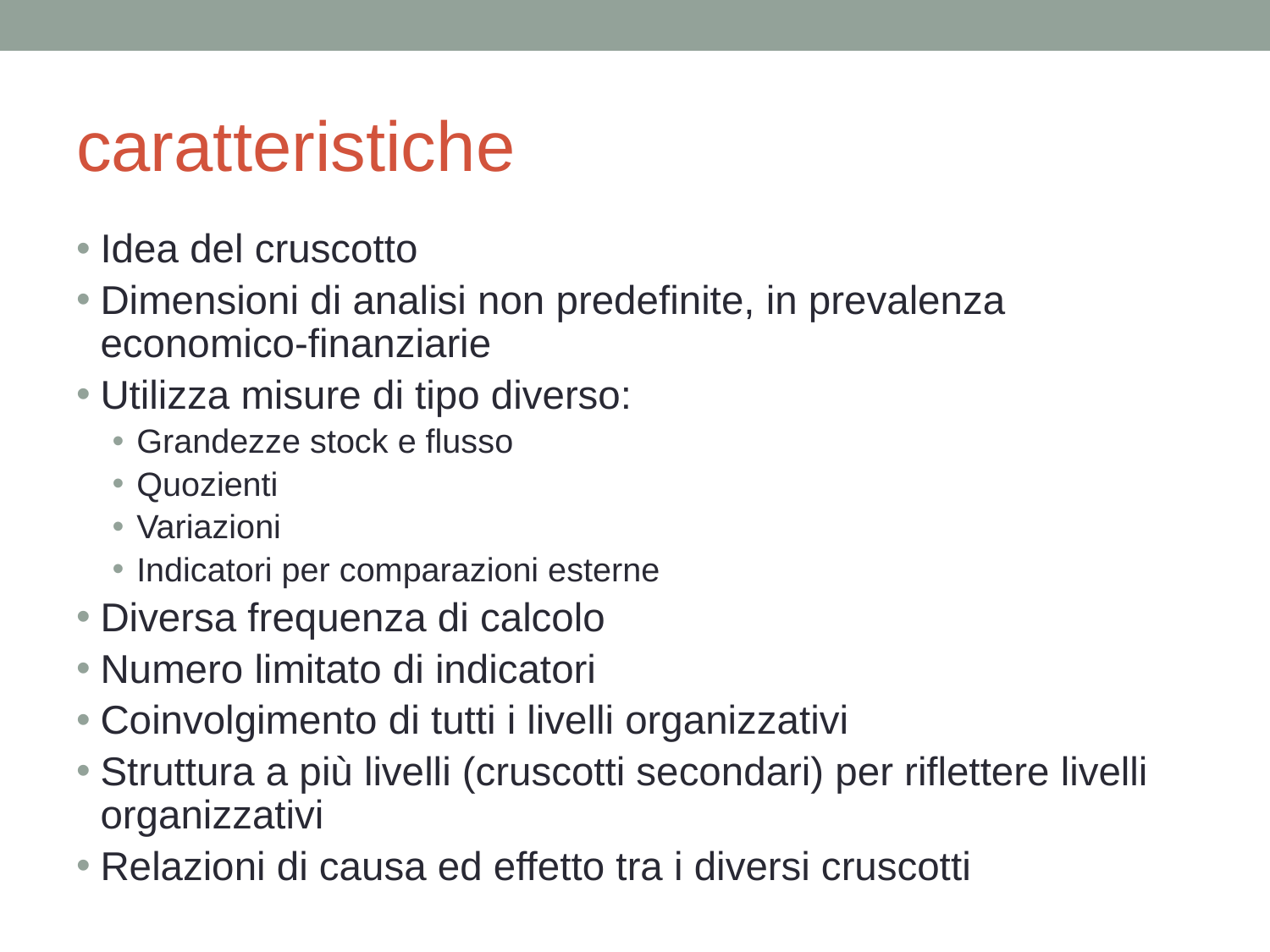

# caratteristiche
Idea del cruscotto
Dimensioni di analisi non predefinite, in prevalenza economico-finanziarie
Utilizza misure di tipo diverso:
Grandezze stock e flusso
Quozienti
Variazioni
Indicatori per comparazioni esterne
Diversa frequenza di calcolo
Numero limitato di indicatori
Coinvolgimento di tutti i livelli organizzativi
Struttura a più livelli (cruscotti secondari) per riflettere livelli organizzativi
Relazioni di causa ed effetto tra i diversi cruscotti